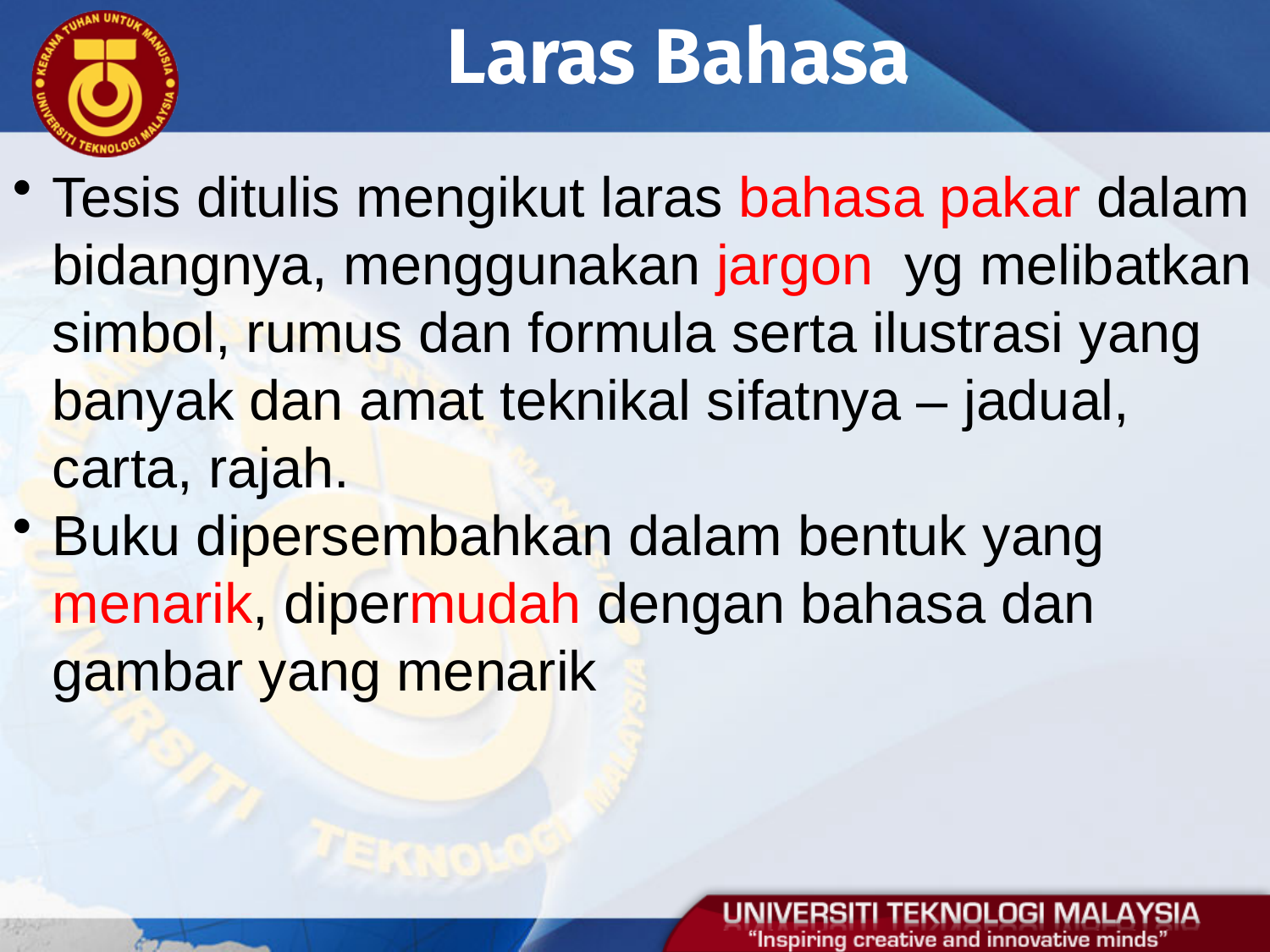

# Laras Bahasa
Tesis ditulis mengikut laras bahasa pakar dalam bidangnya, menggunakan jargon  yg melibatkan simbol, rumus dan formula serta ilustrasi yang banyak dan amat teknikal sifatnya – jadual, carta, rajah.
Buku dipersembahkan dalam bentuk yang menarik, dipermudah dengan bahasa dan  gambar yang menarik